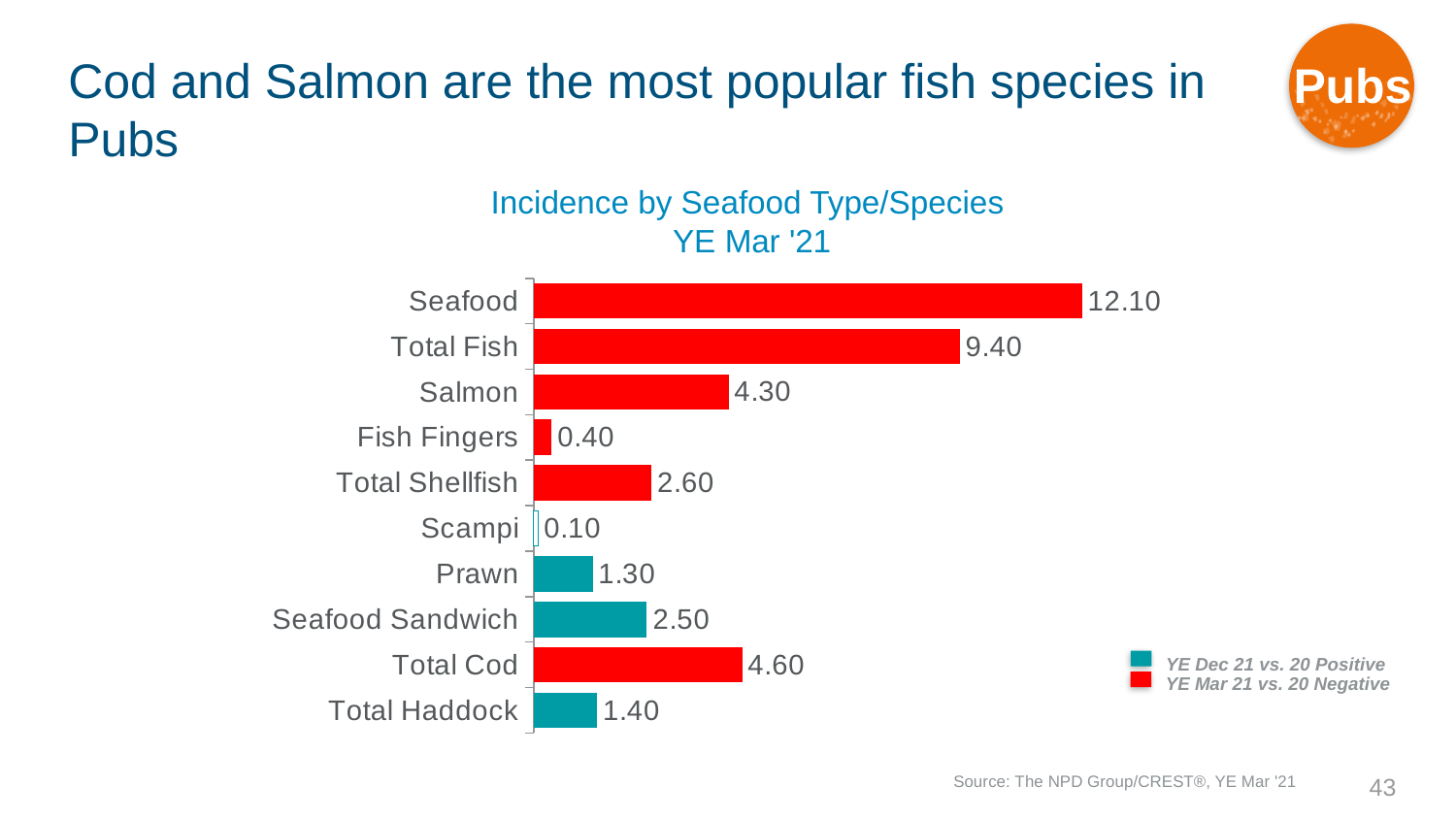

Pubs
# Cod and Salmon are the most popular fish species in Pubs
Incidence by Seafood Type/Species
YE Mar '21

### Chart

| Category | Column1 |
|---|---|
| Seafood | 12.1 |
| Total Fish | 9.4 |
| Salmon | 4.3 |
| Fish Fingers | 0.4 |
| Total Shellfish | 2.6 |
| Scampi | 0.1 |
| Prawn | 1.3 |
| Seafood Sandwich | 2.5 |
| Total Cod | 4.6 |
| Total Haddock | 1.4 |
YE Dec 21 vs. 20 Positive

YE Mar 21 vs. 20 Negative

Source: The NPD Group/CREST®, YE Mar '21
43